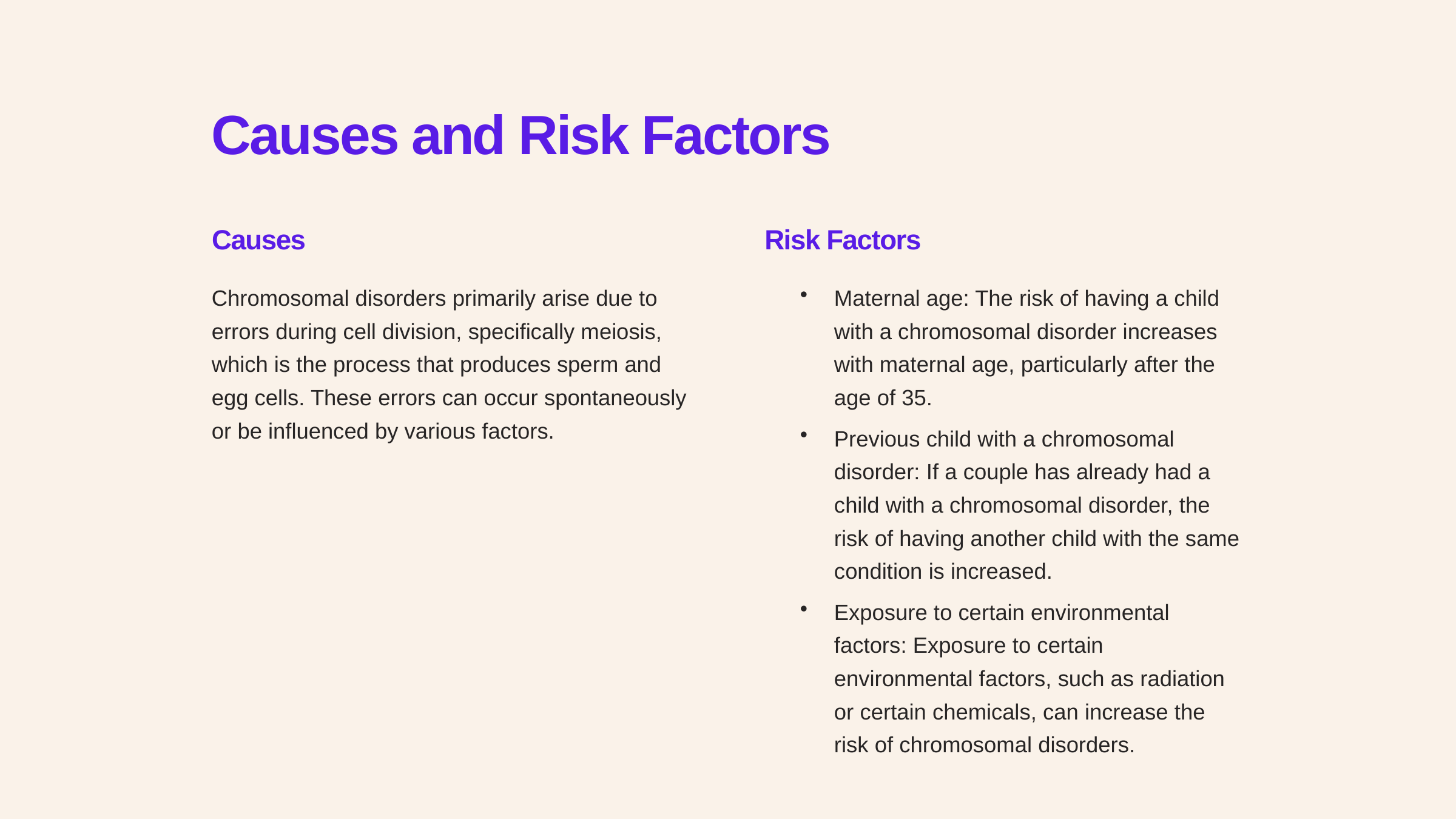

Causes and Risk Factors
Causes
Risk Factors
Chromosomal disorders primarily arise due to errors during cell division, specifically meiosis, which is the process that produces sperm and egg cells. These errors can occur spontaneously or be influenced by various factors.
Maternal age: The risk of having a child with a chromosomal disorder increases with maternal age, particularly after the age of 35.
Previous child with a chromosomal disorder: If a couple has already had a child with a chromosomal disorder, the risk of having another child with the same condition is increased.
Exposure to certain environmental factors: Exposure to certain environmental factors, such as radiation or certain chemicals, can increase the risk of chromosomal disorders.